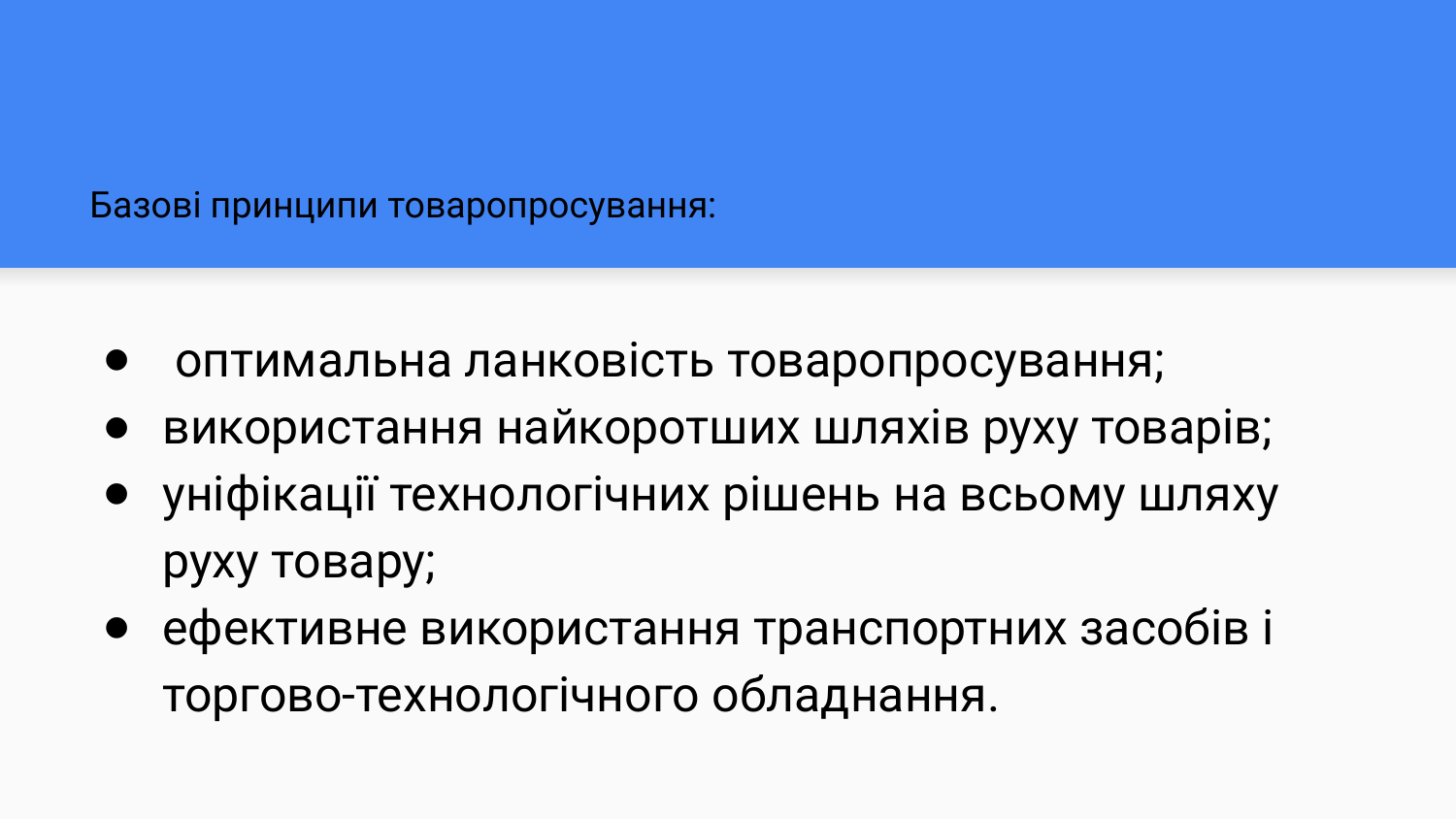

# Базові принципи товаропросування:
 оптимальна ланковість товаропросування;
використання найкоротших шляхів руху товарів;
уніфікації технологічних рішень на всьому шляху руху товару;
ефективне використання транспортних засобів і торгово-технологічного обладнання.